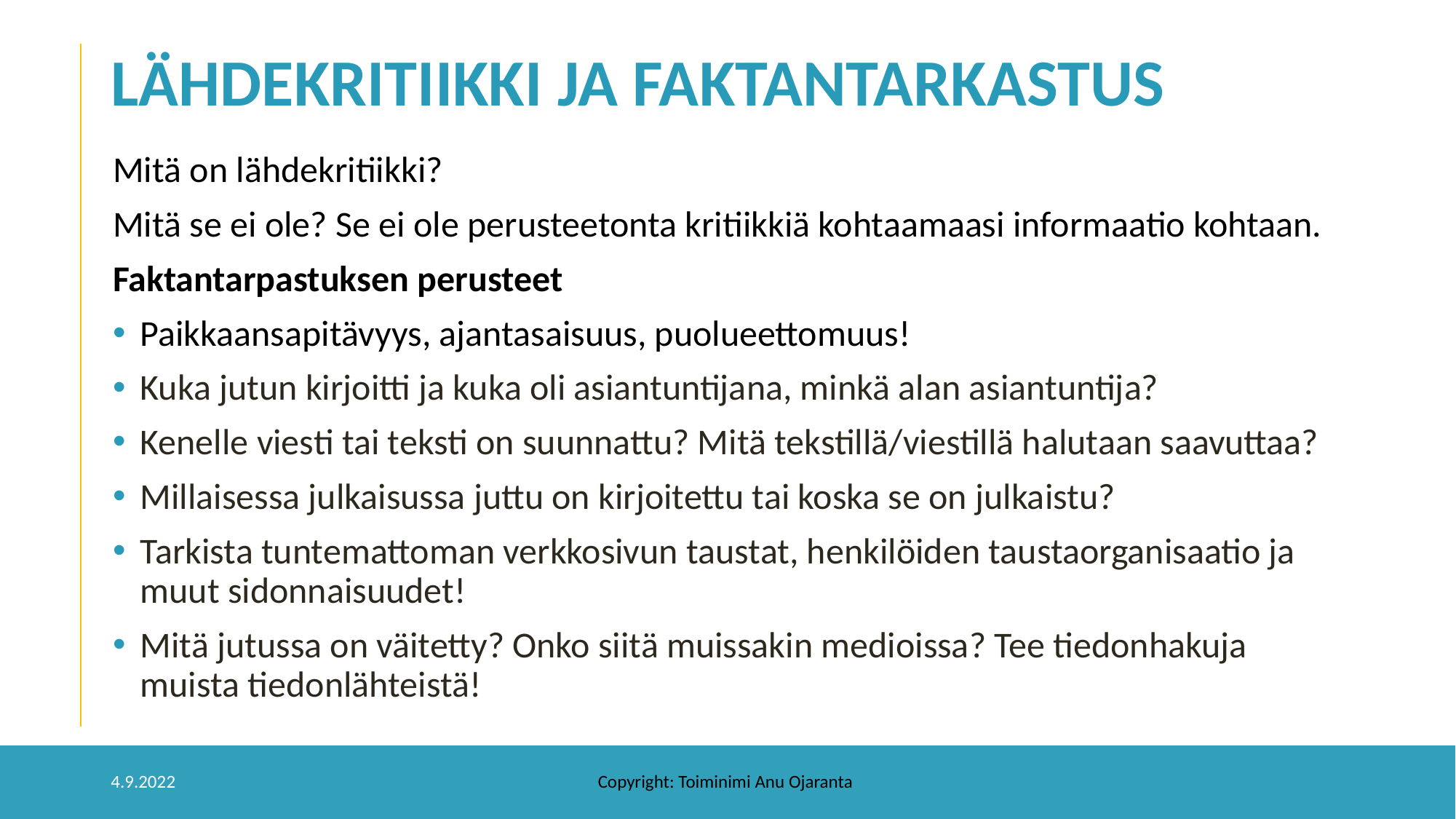

# LÄHDEKRITIIKKI JA FAKTANTARKASTUS
Mitä on lähdekritiikki?
Mitä se ei ole? Se ei ole perusteetonta kritiikkiä kohtaamaasi informaatio kohtaan.
Faktantarpastuksen perusteet
Paikkaansapitävyys, ajantasaisuus, puolueettomuus!
Kuka jutun kirjoitti ja kuka oli asiantuntijana, minkä alan asiantuntija?
Kenelle viesti tai teksti on suunnattu? Mitä tekstillä/viestillä halutaan saavuttaa?
Millaisessa julkaisussa juttu on kirjoitettu tai koska se on julkaistu?
Tarkista tuntemattoman verkkosivun taustat, henkilöiden taustaorganisaatio ja muut sidonnaisuudet!
Mitä jutussa on väitetty? Onko siitä muissakin medioissa? Tee tiedonhakuja muista tiedonlähteistä!

4.9.2022
Copyright: Toiminimi Anu Ojaranta